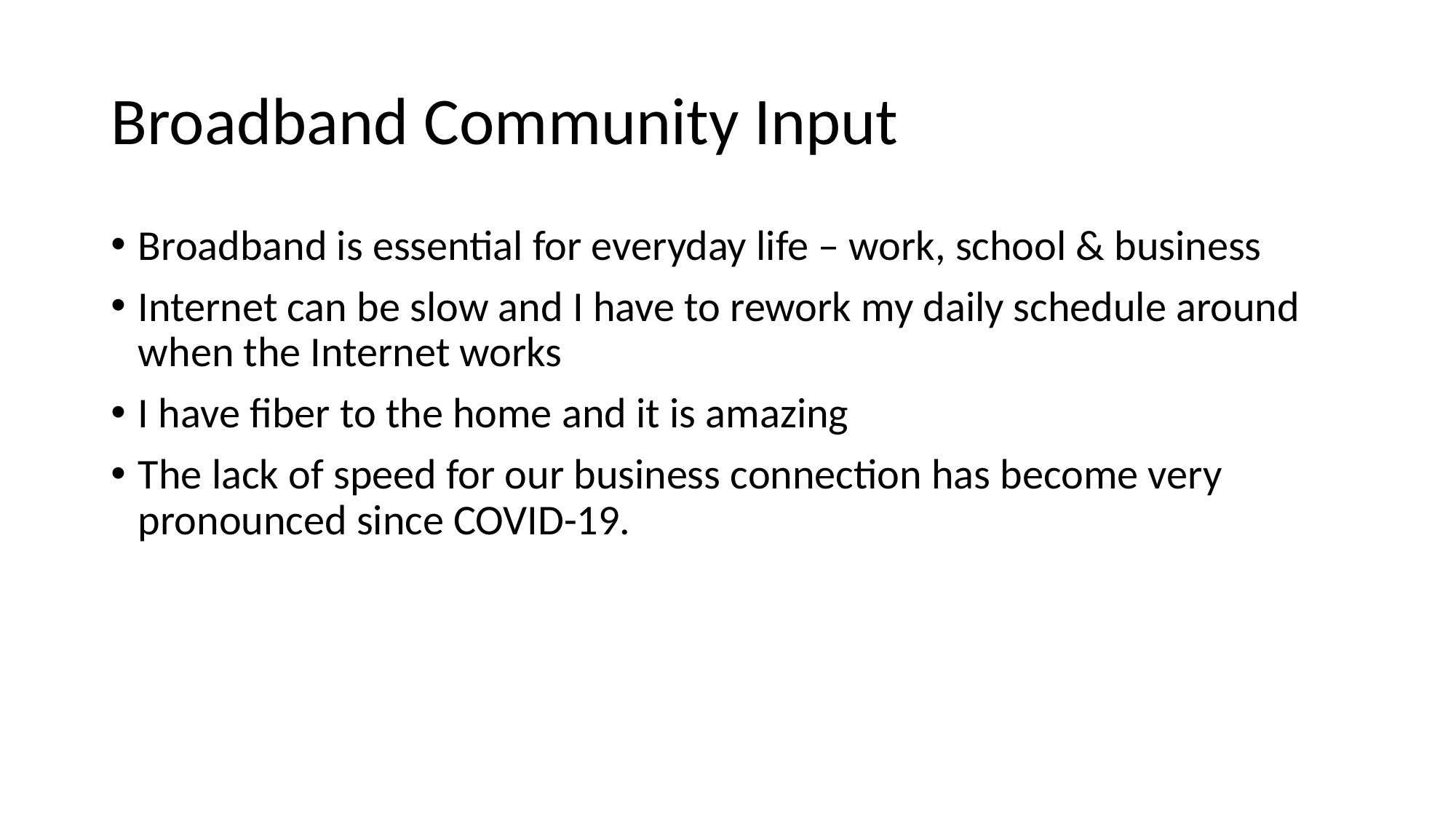

# Broadband Community Input
Broadband is essential for everyday life – work, school & business
Internet can be slow and I have to rework my daily schedule around when the Internet works
I have fiber to the home and it is amazing
The lack of speed for our business connection has become very pronounced since COVID-19.